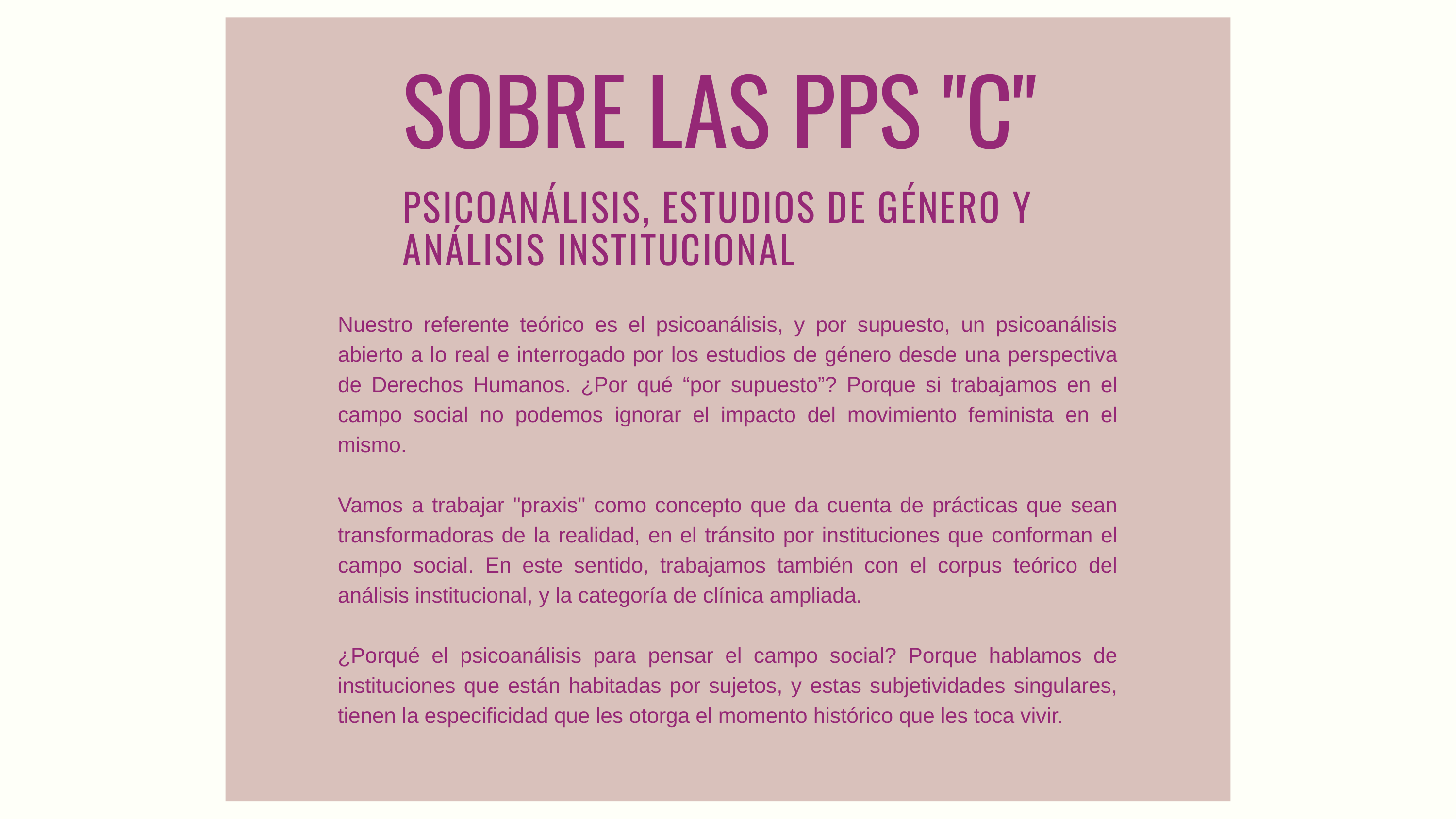

SOBRE LAS PPS "C"
PSICOANÁLISIS, ESTUDIOS DE GÉNERO Y ANÁLISIS INSTITUCIONAL
Nuestro referente teórico es el psicoanálisis, y por supuesto, un psicoanálisis abierto a lo real e interrogado por los estudios de género desde una perspectiva de Derechos Humanos. ¿Por qué “por supuesto”? Porque si trabajamos en el campo social no podemos ignorar el impacto del movimiento feminista en el mismo.

Vamos a trabajar "praxis" como concepto que da cuenta de prácticas que sean transformadoras de la realidad, en el tránsito por instituciones que conforman el campo social. En este sentido, trabajamos también con el corpus teórico del análisis institucional, y la categoría de clínica ampliada.

¿Porqué el psicoanálisis para pensar el campo social? Porque hablamos de instituciones que están habitadas por sujetos, y estas subjetividades singulares, tienen la especificidad que les otorga el momento histórico que les toca vivir.